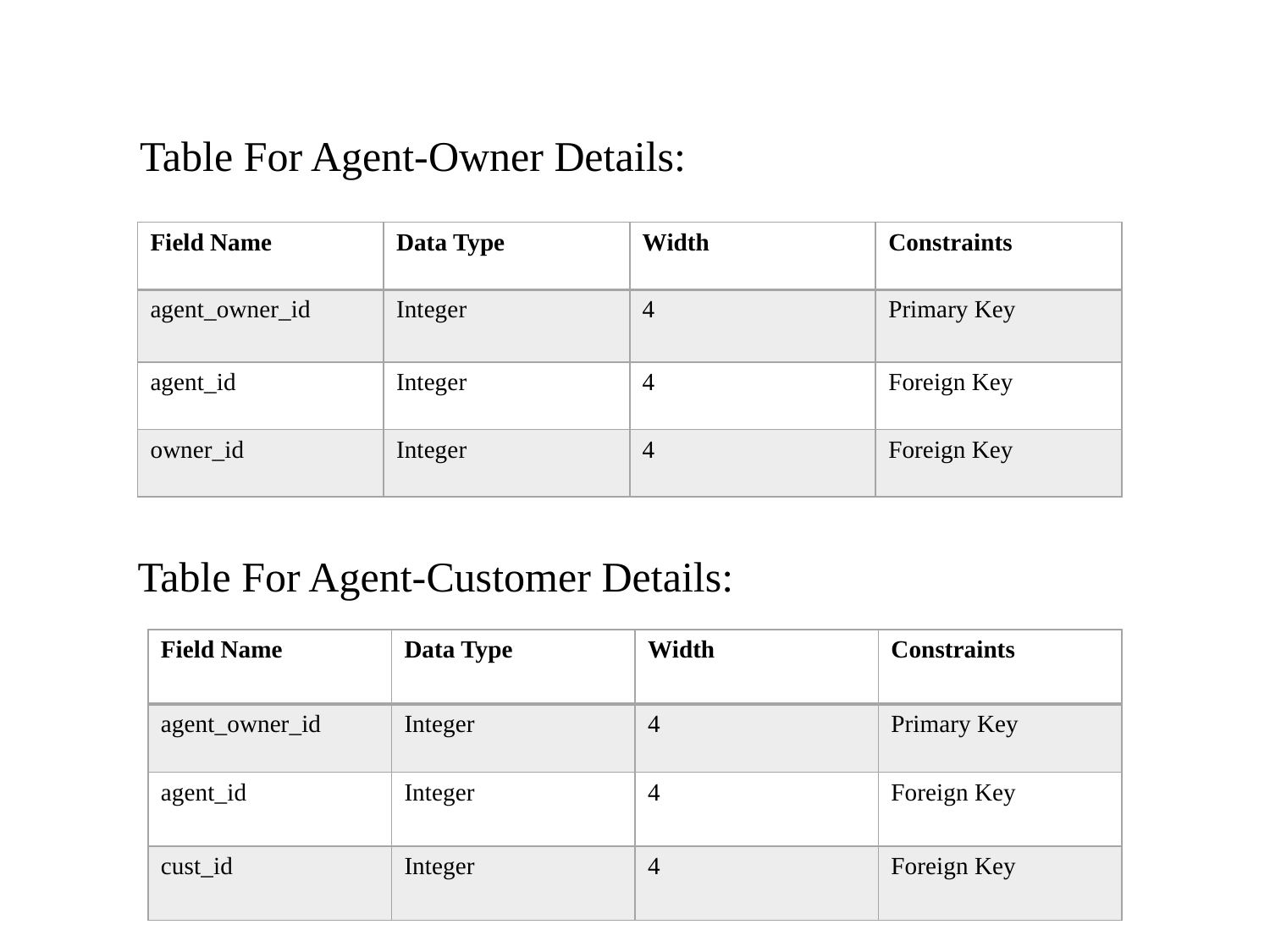

# Table For Agent-Owner Details:
| Field Name | Data Type | Width | Constraints |
| --- | --- | --- | --- |
| agent\_owner\_id | Integer | 4 | Primary Key |
| agent\_id | Integer | 4 | Foreign Key |
| owner\_id | Integer | 4 | Foreign Key |
Table For Agent-Customer Details:
| Field Name | Data Type | Width | Constraints |
| --- | --- | --- | --- |
| agent\_owner\_id | Integer | 4 | Primary Key |
| agent\_id | Integer | 4 | Foreign Key |
| cust\_id | Integer | 4 | Foreign Key |